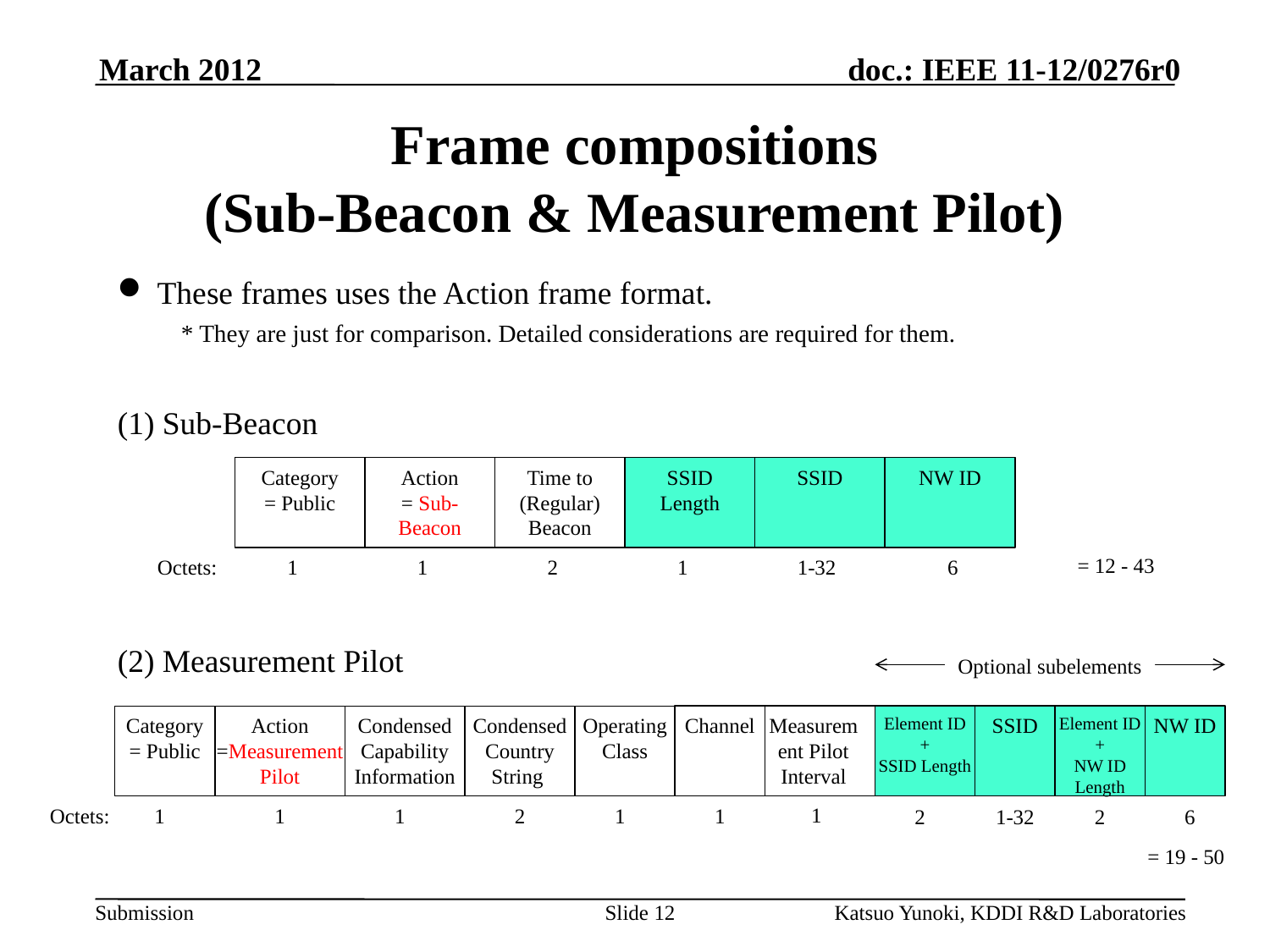

March 2012
# Frame compositions (Sub-Beacon & Measurement Pilot)
 These frames uses the Action frame format.
* They are just for comparison. Detailed considerations are required for them.
(1) Sub-Beacon
Category
= Public
Action
= Sub-Beacon
Time to (Regular) Beacon
SSID Length
SSID
NW ID
= 12 - 43
Octets:
1
1
2
1
1-32
6
(2) Measurement Pilot
Optional subelements
Channel
Measurement Pilot Interval
Element ID
+
SSID Length
SSID
Element ID
+
NW ID Length
NW ID
Category
= Public
Action
=Measurement Pilot
Condensed
Capability
Information
Condensed Country String
Operating Class
1
Octets:
1
1
1
2
1
1
1-32
2
6
2
= 19 - 50
Slide 12
Katsuo Yunoki, KDDI R&D Laboratories